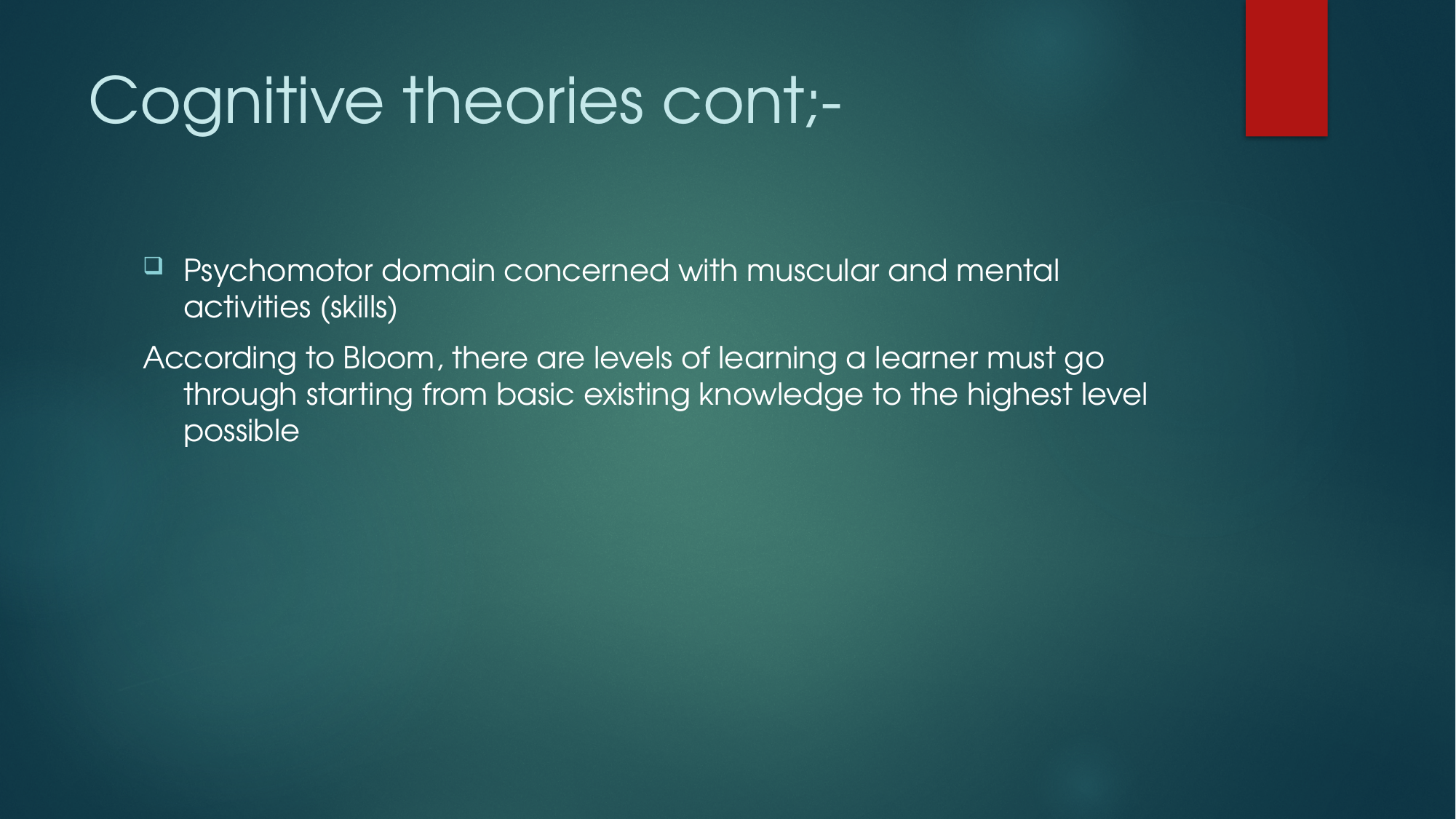

# Cognitive theories cont;-
Psychomotor domain concerned with muscular and mental activities (skills)
According to Bloom, there are levels of learning a learner must go through starting from basic existing knowledge to the highest level possible